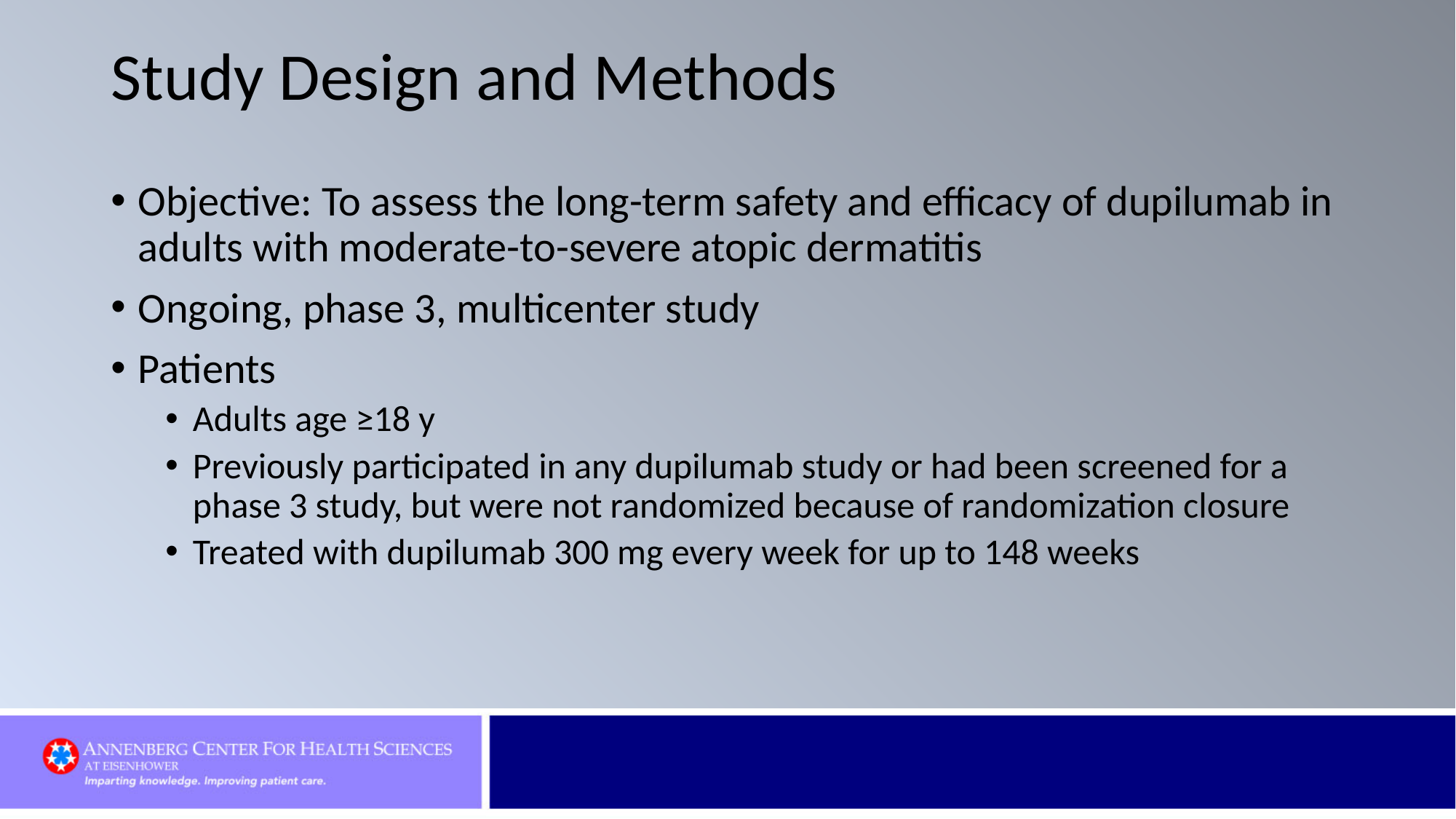

# Study Design and Methods
Objective: To assess the long-term safety and efficacy of dupilumab in adults with moderate-to-severe atopic dermatitis
Ongoing, phase 3, multicenter study
Patients
Adults age ≥18 y
Previously participated in any dupilumab study or had been screened for a phase 3 study, but were not randomized because of randomization closure
Treated with dupilumab 300 mg every week for up to 148 weeks